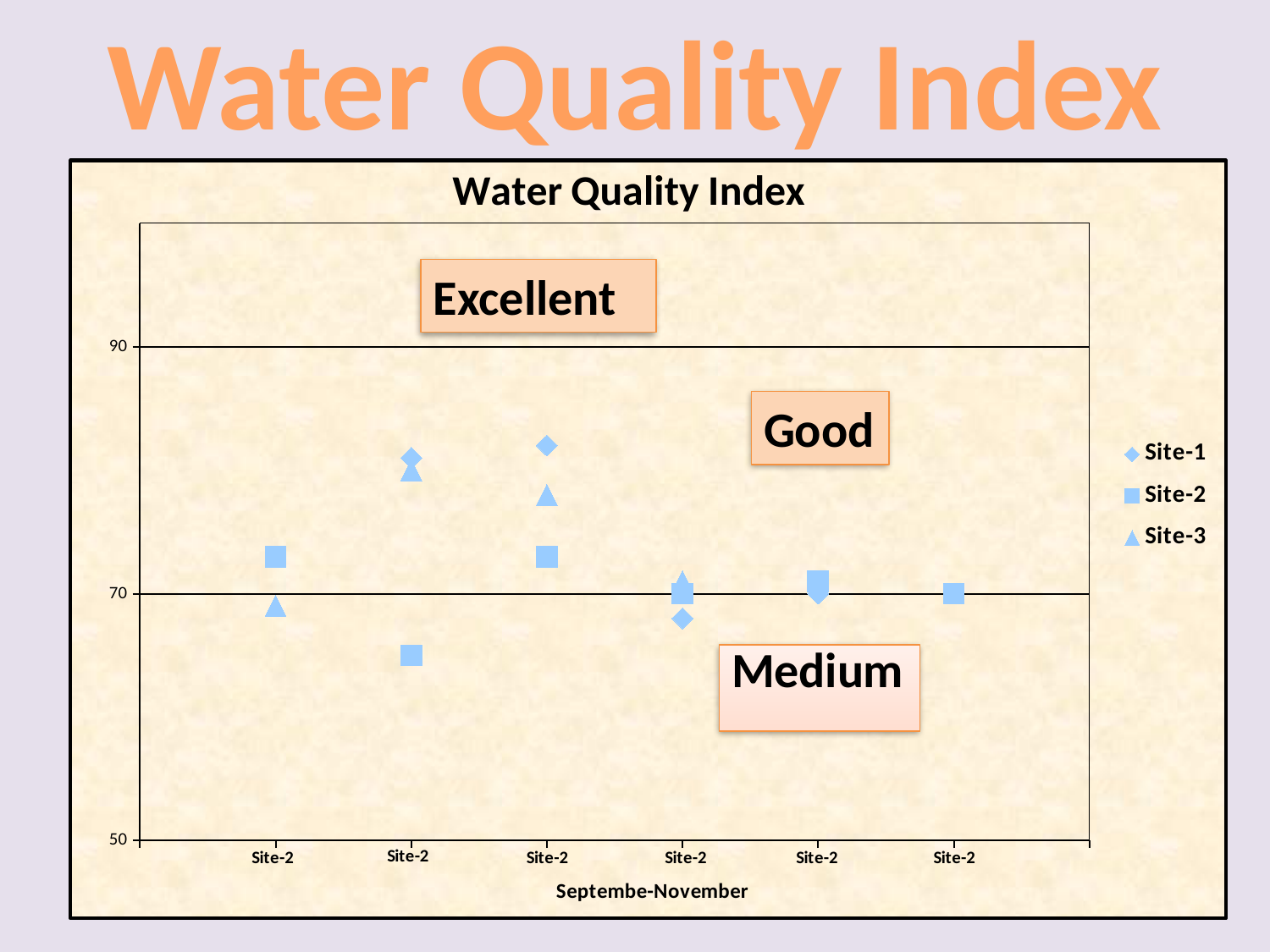

# Water Quality Index

### Chart: Water Quality Index

| Category |  |  |  |
|---|---|---|---|
Excellent
Good